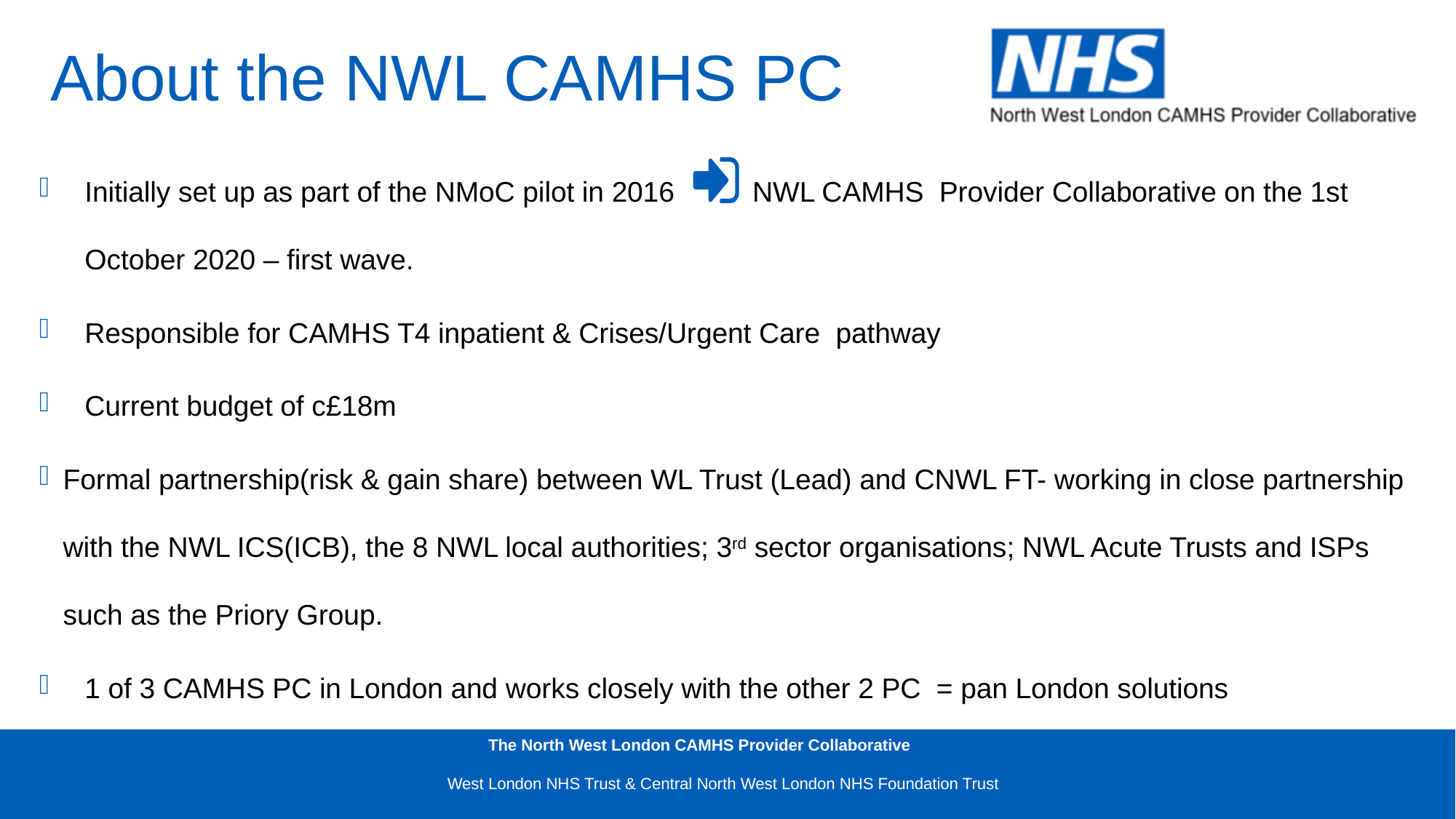

About the NWL CAMHS PC
Initially set up as part of the NMoC pilot in 2016          NWL CAMHS  Provider Collaborative on the 1st October 2020 – first wave.
Responsible for CAMHS T4 inpatient & Crises/Urgent Care  pathway
Current budget of c£18m
Formal partnership(risk & gain share) between WL Trust (Lead) and CNWL FT- working in close partnership with the NWL ICS(ICB), the 8 NWL local authorities; 3rd sector organisations; NWL Acute Trusts and ISPs such as the Priory Group.
1 of 3 CAMHS PC in London and works closely with the other 2 PC  = pan London solutions